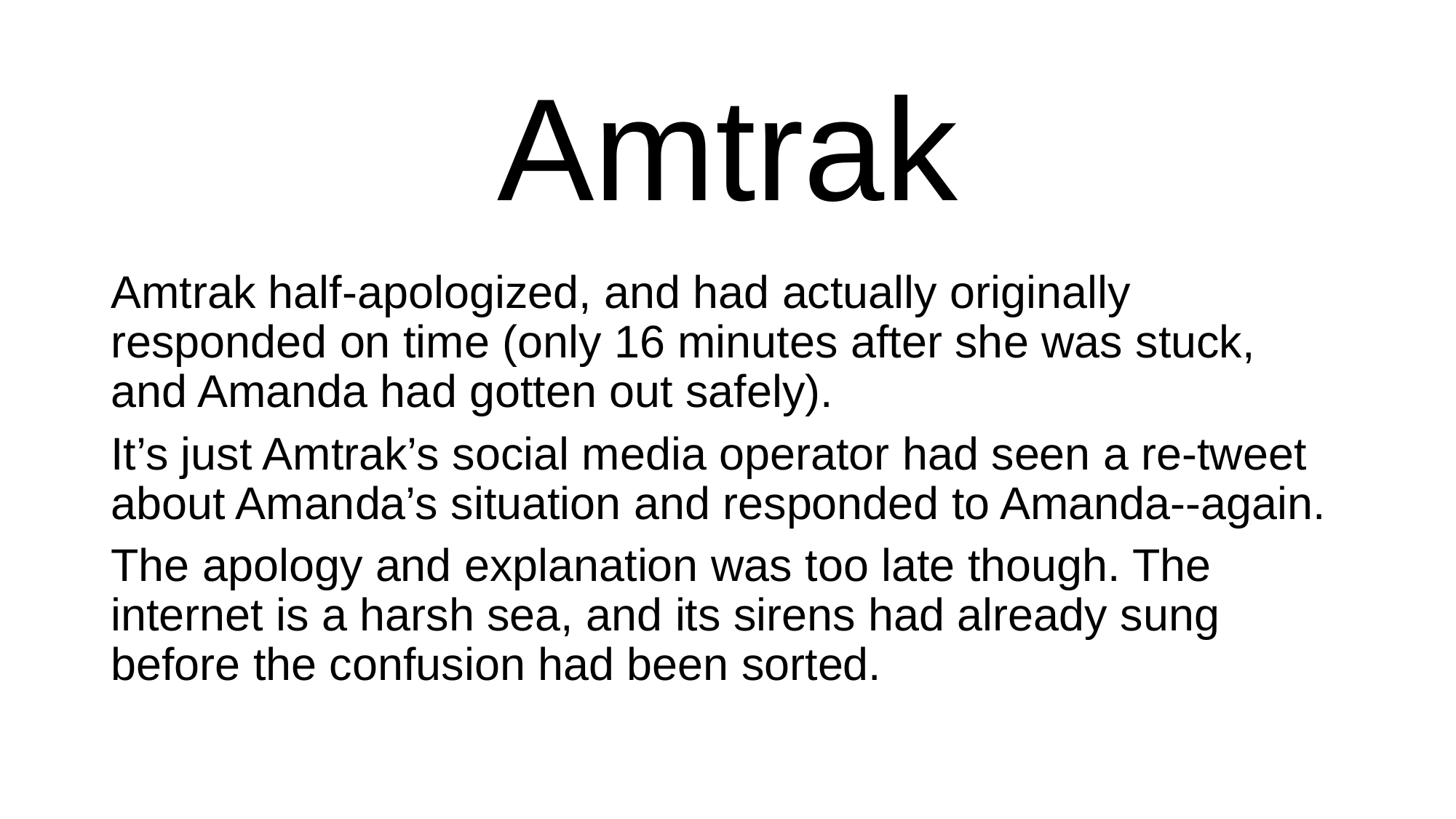

# Amtrak
Amtrak half-apologized, and had actually originally responded on time (only 16 minutes after she was stuck, and Amanda had gotten out safely).
It’s just Amtrak’s social media operator had seen a re-tweet about Amanda’s situation and responded to Amanda--again.
The apology and explanation was too late though. The internet is a harsh sea, and its sirens had already sung before the confusion had been sorted.